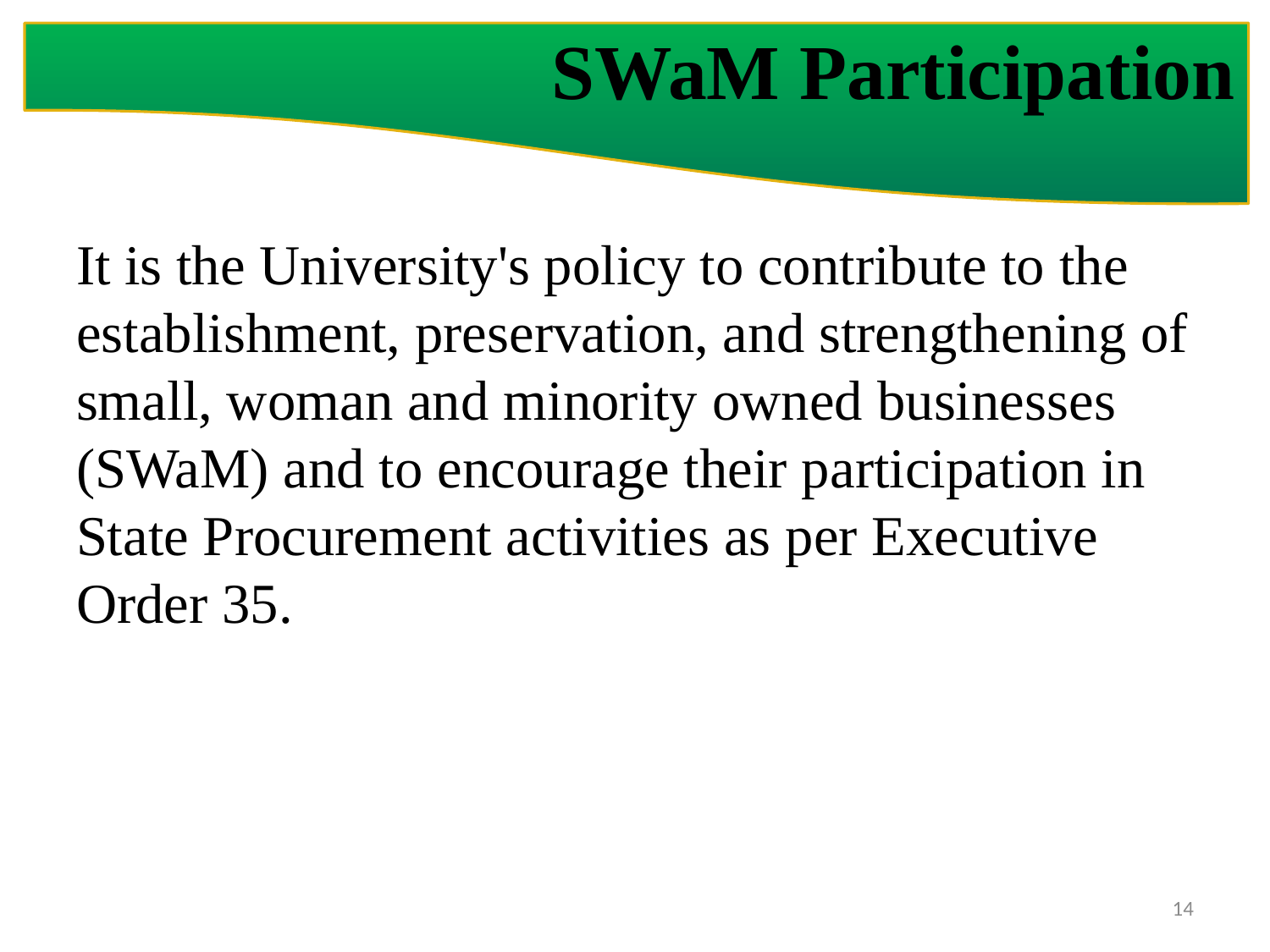

# SWaM Participation
It is the University's policy to contribute to the establishment, preservation, and strengthening of small, woman and minority owned businesses (SWaM) and to encourage their participation in State Procurement activities as per Executive Order 35.
14